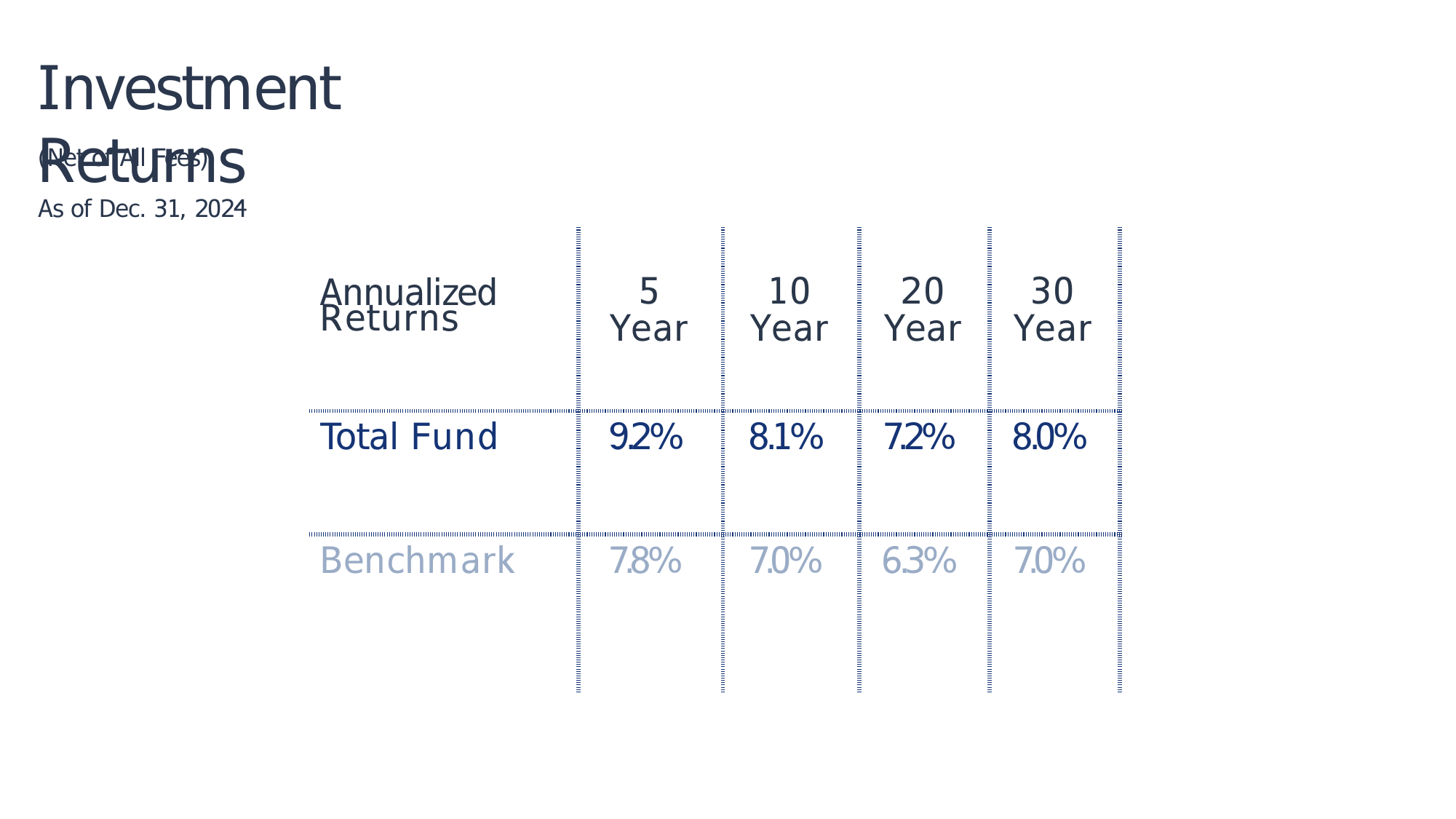

# Investment Returns
(Net of All Fees)
As of Dec. 31, 2024
| Annualized Returns | 5 Year | 10 Year | 20 Year | 30 Year |
| --- | --- | --- | --- | --- |
| Total Fund | 9.2% | 8.1% | 7.2% | 8.0% |
| Benchmark | 7.8% | 7.0% | 6.3% | 7.0% |